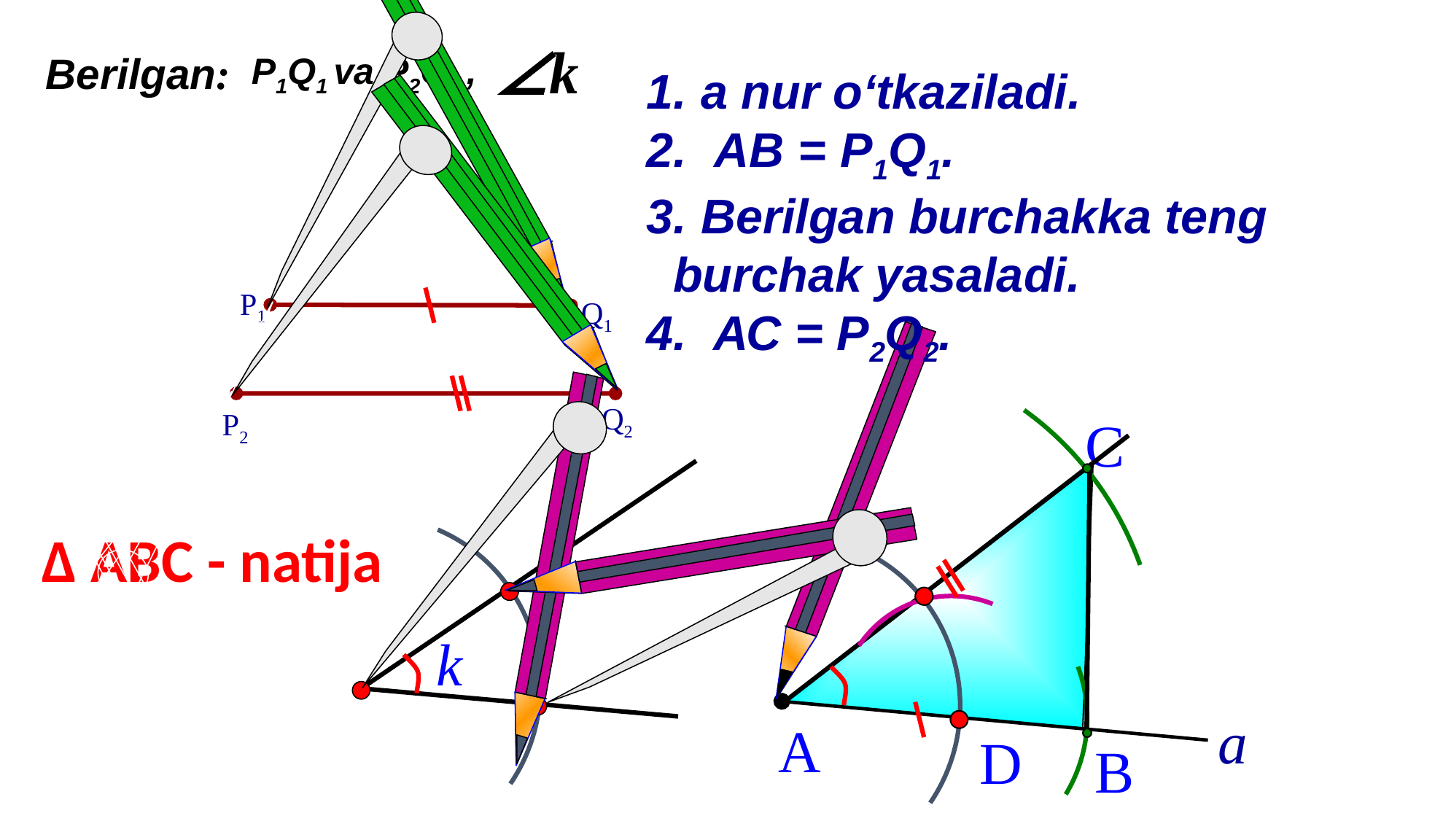

∠k
Berilgan:
 Р1Q1 va Р2Q2 ,
а nur o‘tkaziladi.
 АВ = P1Q1.
Berilgan burchakka teng
  burchak yasaladi.
4.  АС = P2Q2.

P1

Q1

Q2
P2
С

Δ АВС - natija

k

а

А

D

В